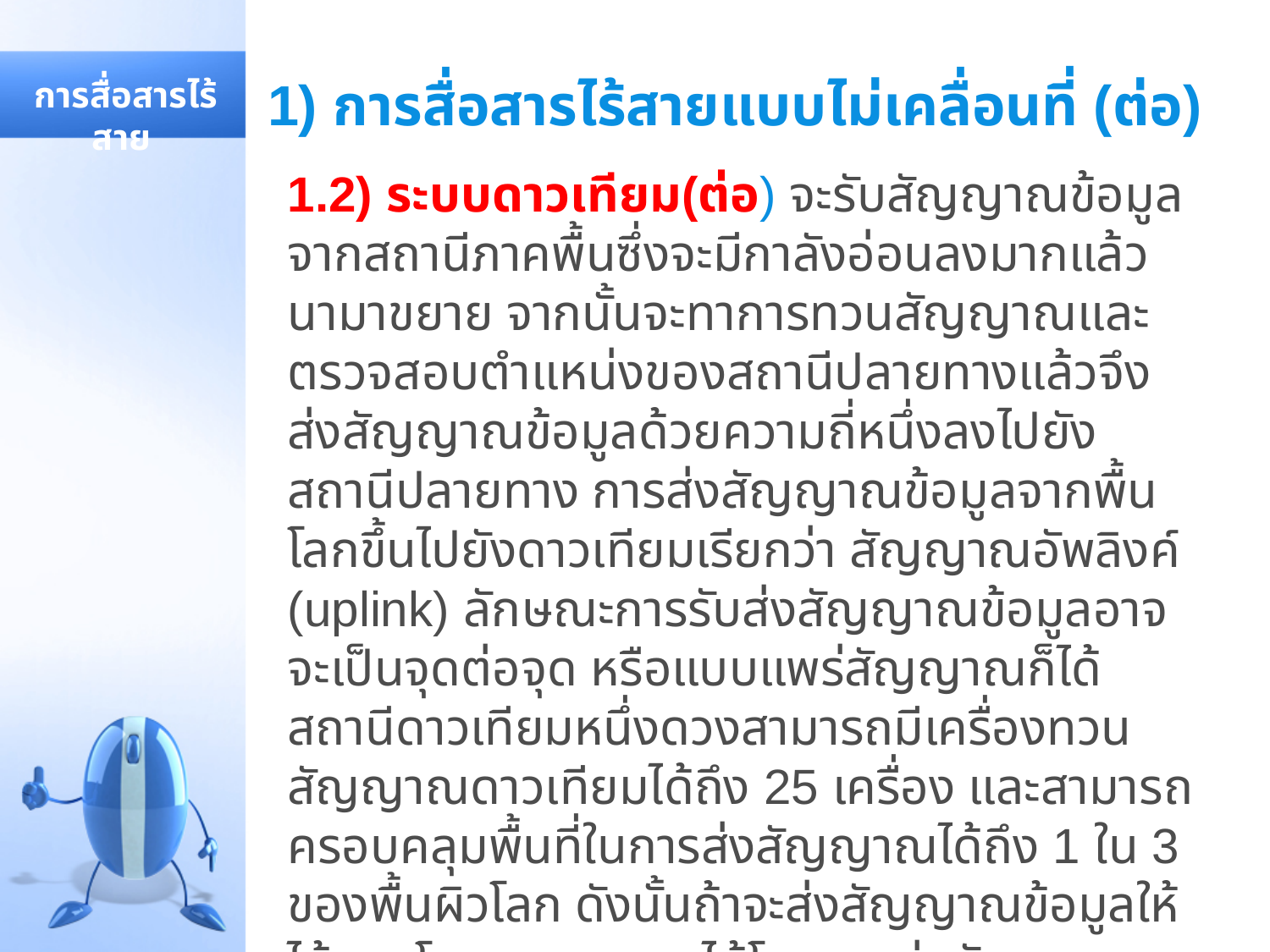

# 1) การสื่อสารไร้สายแบบไม่เคลื่อนที่ (ต่อ)
 การสื่อสารไร้สาย
1.2) ระบบดาวเทียม(ต่อ) จะรับสัญญาณข้อมูลจากสถานีภาคพื้นซึ่งจะมีกาลังอ่อนลงมากแล้วนามาขยาย จากนั้นจะทาการทวนสัญญาณและตรวจสอบตำแหน่งของสถานีปลายทางแล้วจึงส่งสัญญาณข้อมูลด้วยความถี่หนึ่งลงไปยังสถานีปลายทาง การส่งสัญญาณข้อมูลจากพื้นโลกขึ้นไปยังดาวเทียมเรียกว่า สัญญาณอัพลิงค์ (uplink) ลักษณะการรับส่งสัญญาณข้อมูลอาจจะเป็นจุดต่อจุด หรือแบบแพร่สัญญาณก็ได้ สถานีดาวเทียมหนึ่งดวงสามารถมีเครื่องทวนสัญญาณดาวเทียมได้ถึง 25 เครื่อง และสามารถครอบคลุมพื้นที่ในการส่งสัญญาณได้ถึง 1 ใน 3 ของพื้นผิวโลก ดังนั้นถ้าจะส่งสัญญาณข้อมูลให้ได้รอบโลก สามารถทาได้โดยการส่งสัญญาณผ่านดาวเทียมเพียง 3 ดวงเท่านั้น